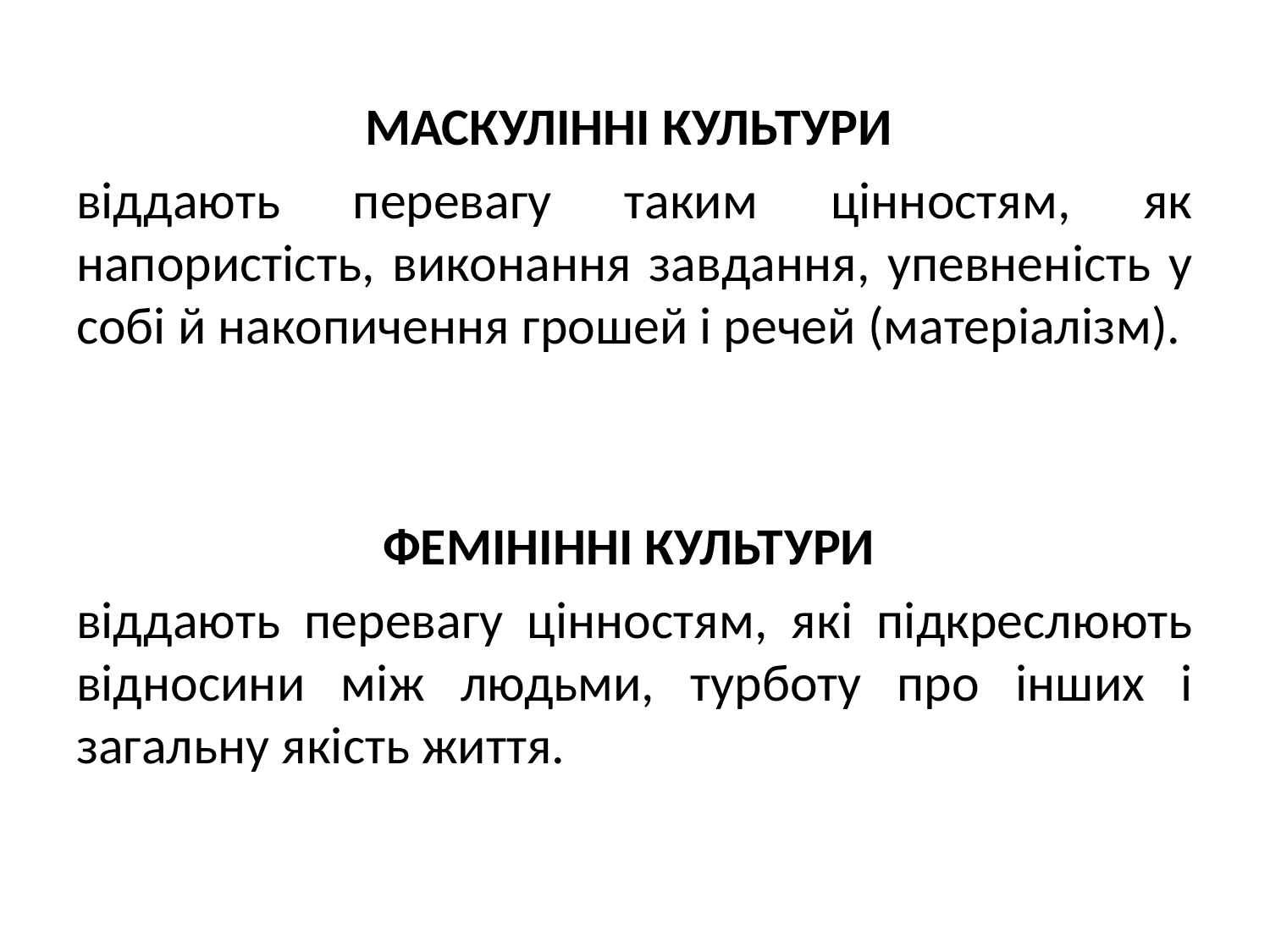

МАСКУЛІННІ КУЛЬТУРИ
віддають перевагу таким цінностям, як напористість, виконання завдання, упевненість у собі й накопичення грошей і речей (матеріалізм).

ФЕМІНІННІ КУЛЬТУРИ
віддають перевагу цінностям, які підкреслюють відносини між людьми, турботу про інших і загальну якість життя.